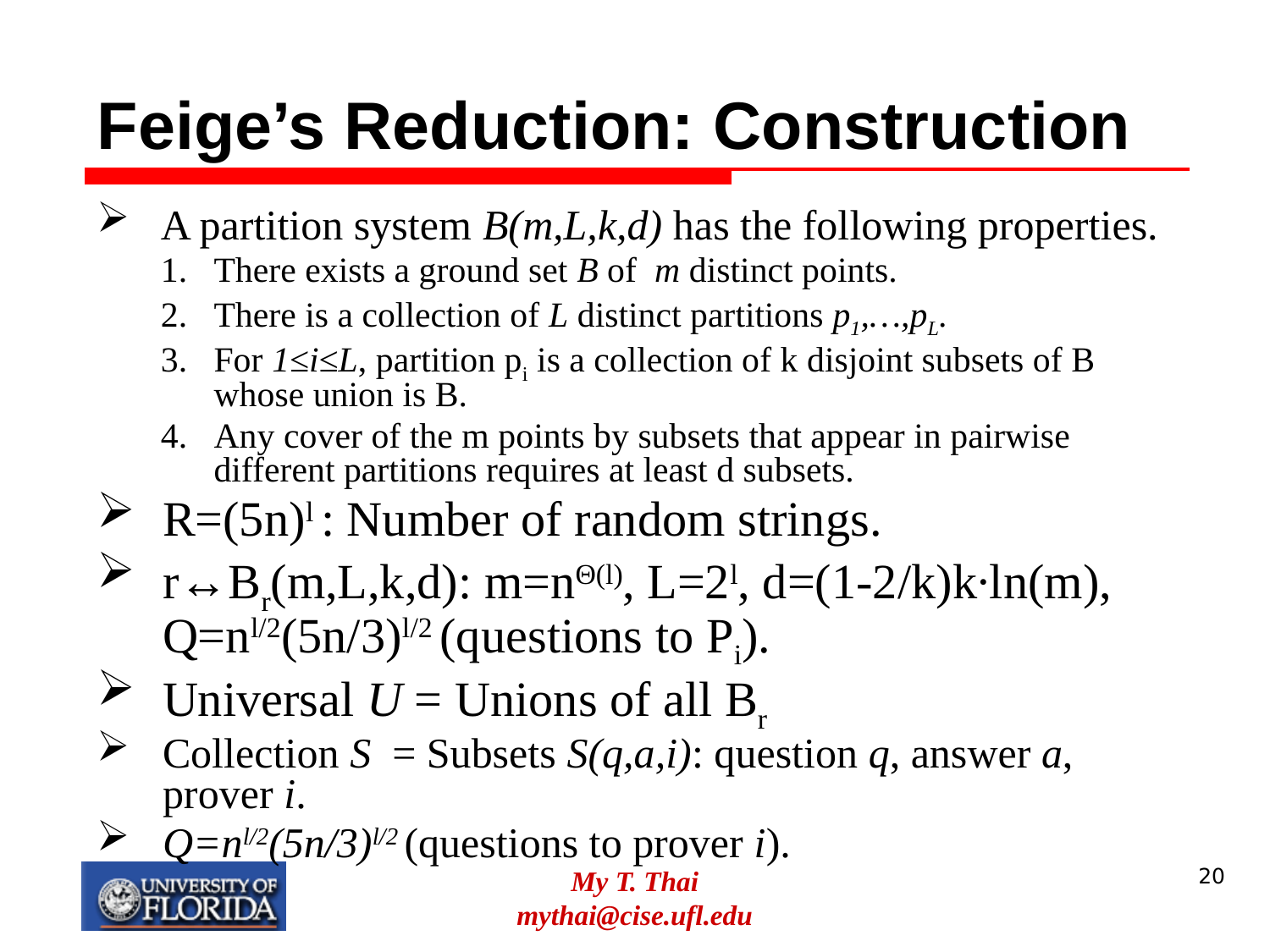

# Feige’s Reduction: Construction
A partition system B(m,L,k,d) has the following properties.
There exists a ground set B of  m distinct points.
There is a collection of L distinct partitions p1,…,pL.
For 1≤i≤L, partition pi is a collection of k disjoint subsets of B whose union is B.
Any cover of the m points by subsets that appear in pairwise different partitions requires at least d subsets.
R=(5n)l : Number of random strings.
r↔Br(m,L,k,d): m=nΘ(l), L=2l, d=(1-2/k)k∙ln(m), Q=nl/2(5n/3)l/2 (questions to Pi).
Universal U = Unions of all Br
Collection S  = Subsets S(q,a,i): question q, answer a, prover i.
Q=nl/2(5n/3)l/2 (questions to prover i).

My T. Thai
mythai@cise.ufl.edu
20